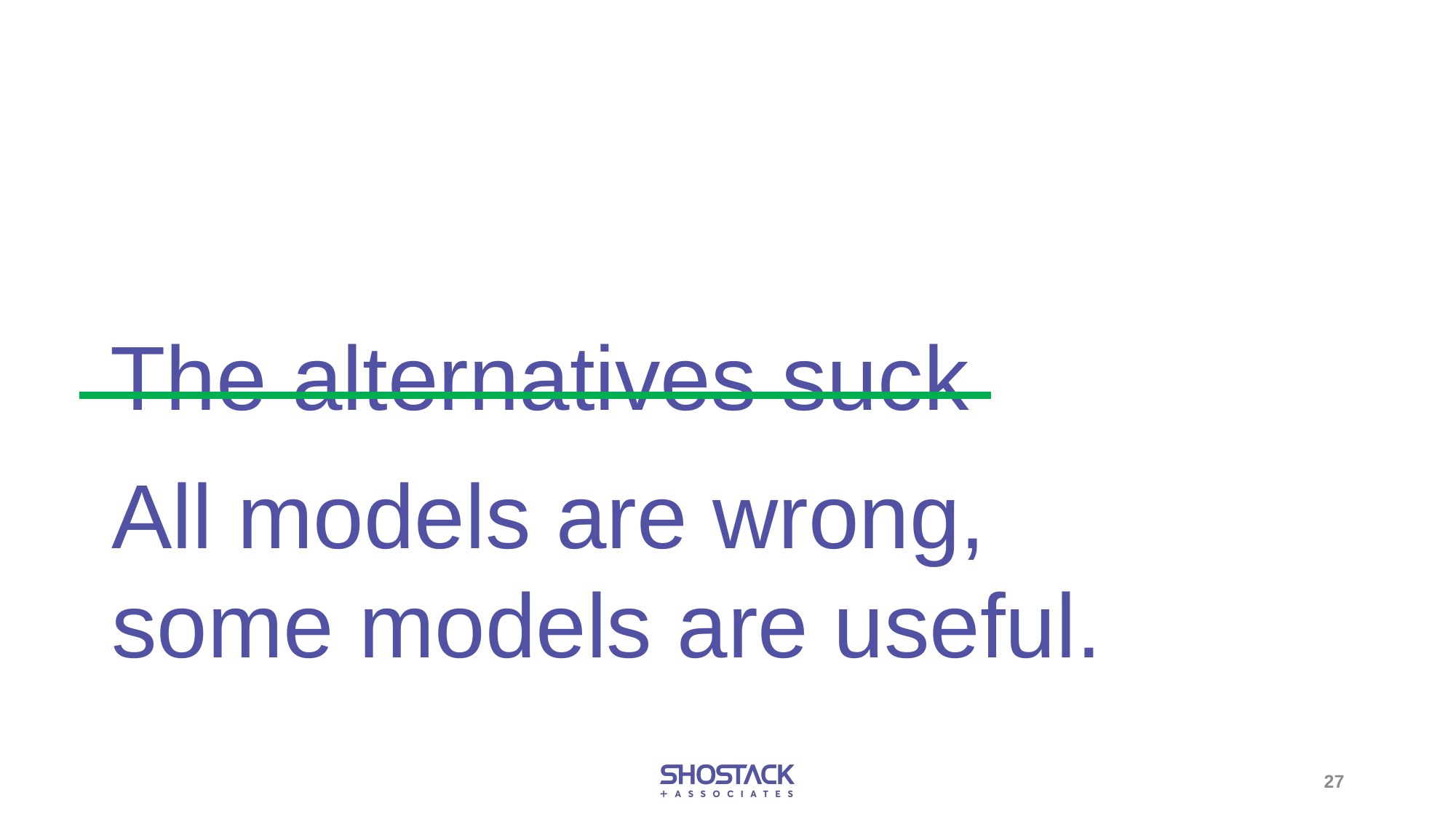

# The alternatives suck
All models are wrong,
some models are useful.

27